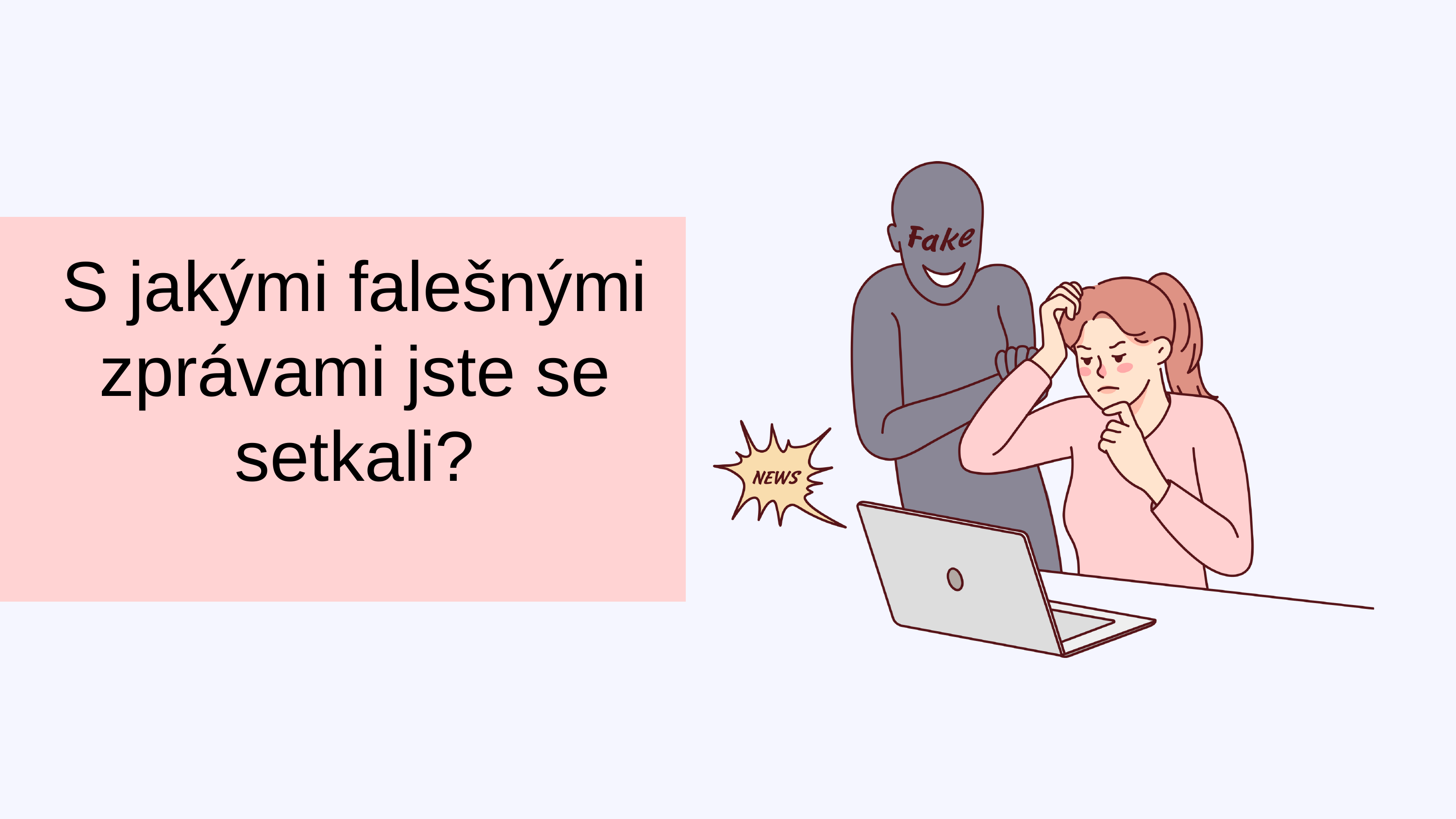

S jakými falešnými zprávami jste se setkali?